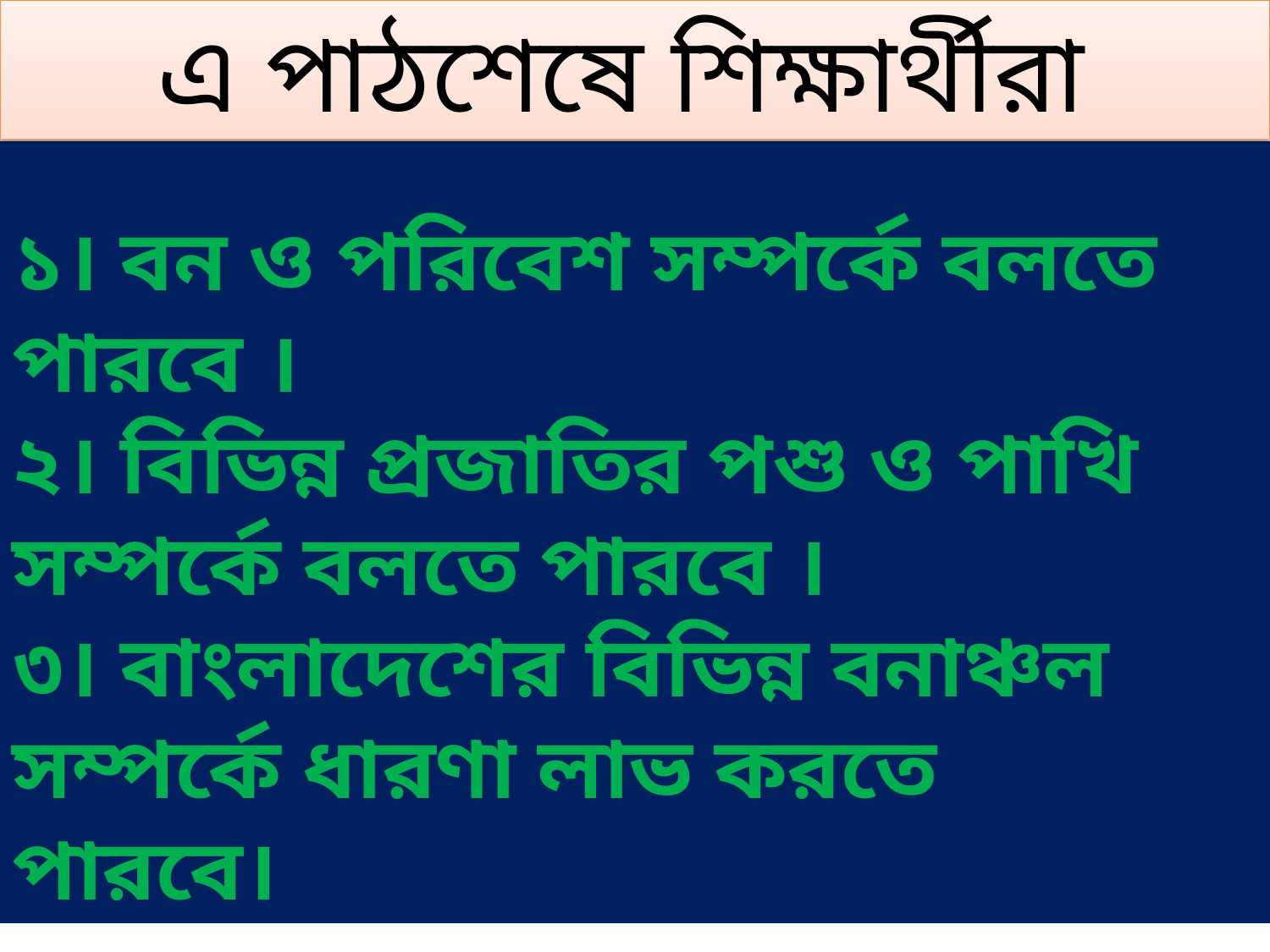

এ পাঠশেষে শিক্ষার্থীরা

১। বন ও পরিবেশ সম্পর্কে বলতে  পারবে ।
২। বিভিন্ন প্রজাতির পশু ও পাখি সম্পর্কে বলতে পারবে ।
৩। বাংলাদেশের বিভিন্ন বনাঞ্চল সম্পর্কে ধারণা লাভ করতে পারবে।